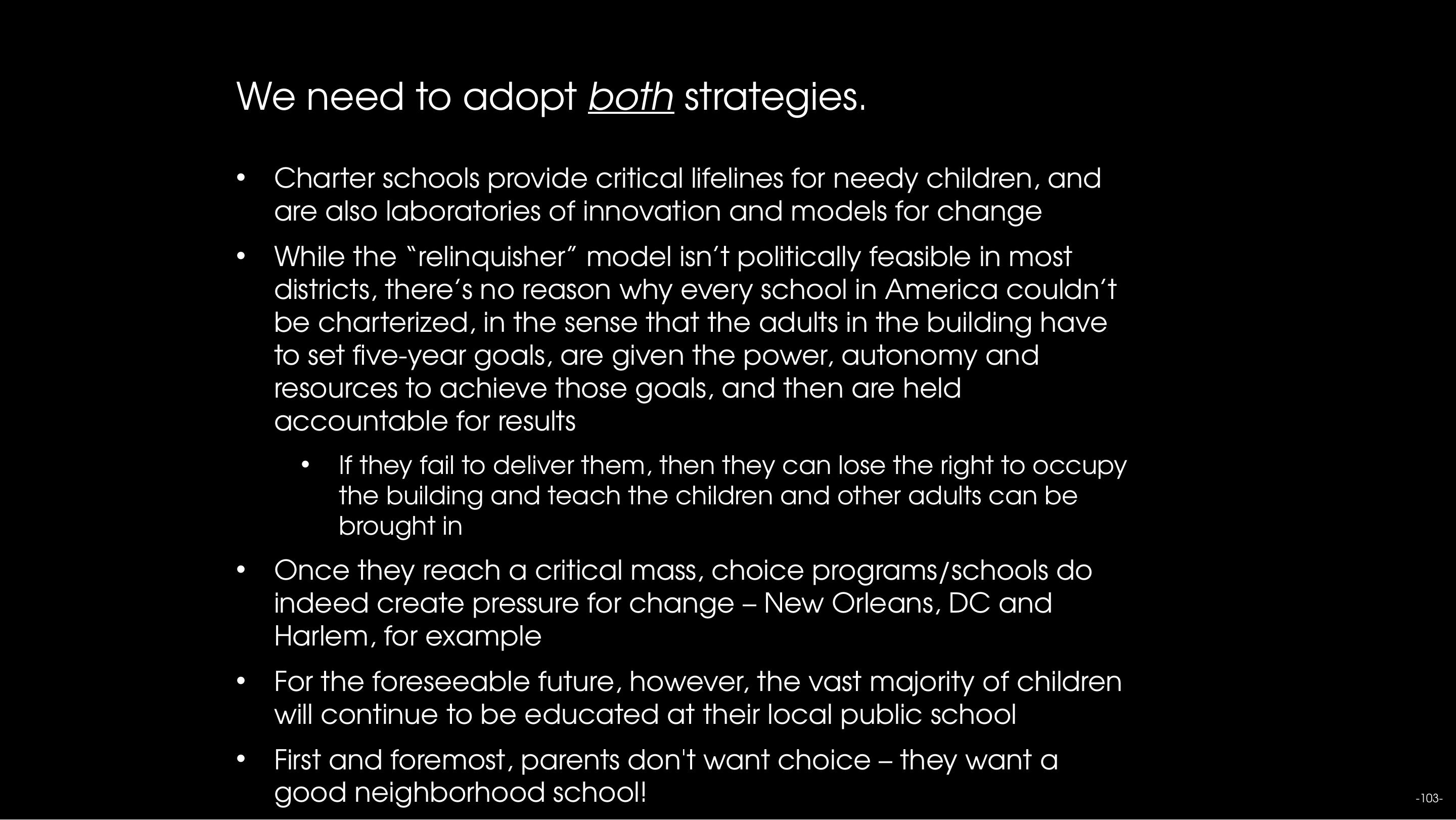

We need to adopt both strategies.
Charter schools provide critical lifelines for needy children, and are also laboratories of innovation and models for change
While the “relinquisher” model isn’t politically feasible in most districts, there’s no reason why every school in America couldn’t be charterized, in the sense that the adults in the building have to set five-year goals, are given the power, autonomy and resources to achieve those goals, and then are held accountable for results
If they fail to deliver them, then they can lose the right to occupy the building and teach the children and other adults can be brought in
Once they reach a critical mass, choice programs/schools do indeed create pressure for change – New Orleans, DC and Harlem, for example
For the foreseeable future, however, the vast majority of children will continue to be educated at their local public school
First and foremost, parents don't want choice – they want a good neighborhood school!
-103-